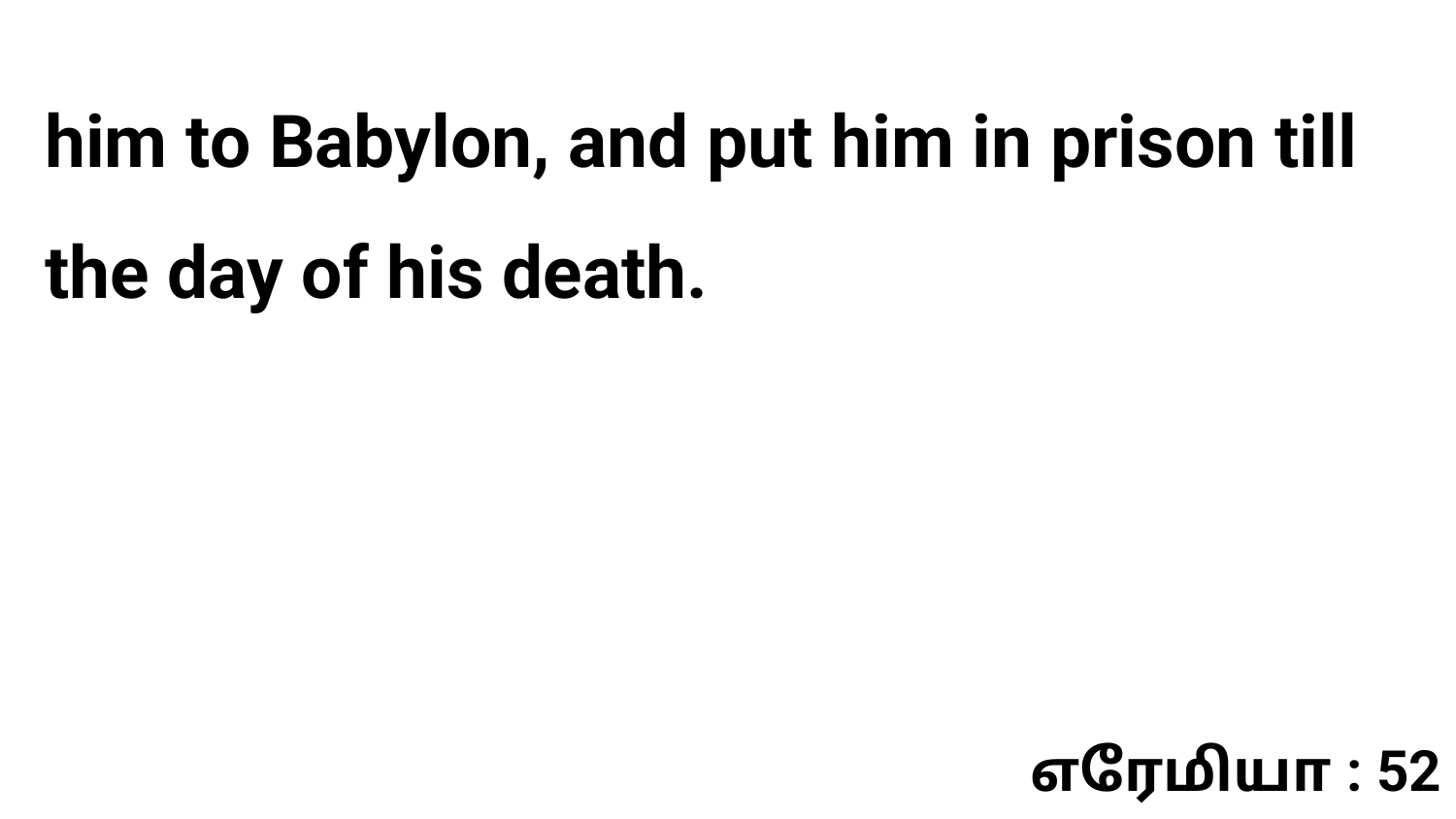

him to Babylon, and put him in prison till the day of his death.
எரேமியா : 52